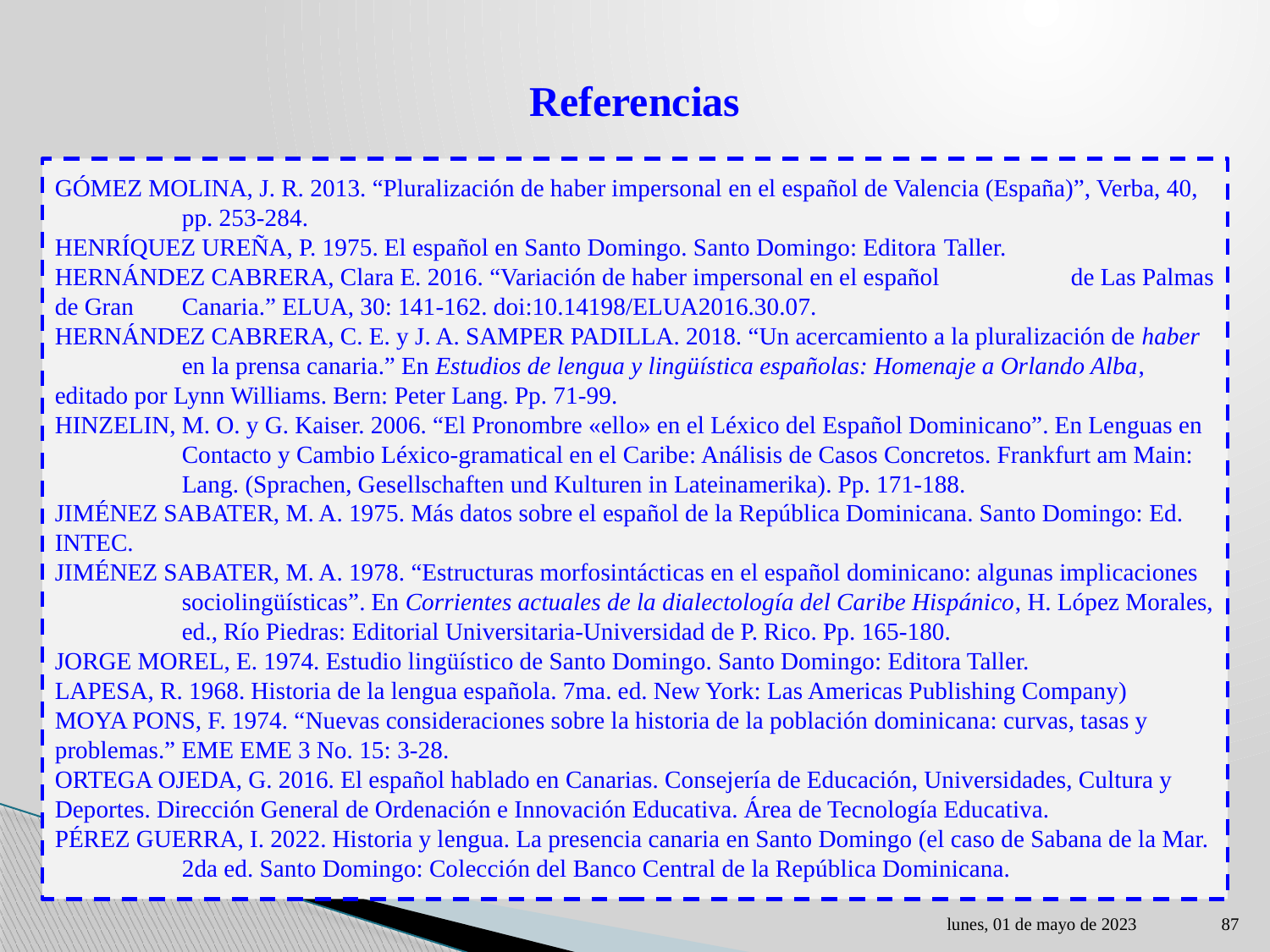

# Referencias

GÓMEZ MOLINA, J. R. 2013. “Pluralización de haber impersonal en el español de Valencia (España)”, Verba, 40, 	pp. 253-284.
HENRÍQUEZ UREÑA, P. 1975. El español en Santo Domingo. Santo Domingo: Editora 	Taller.
HERNÁNDEZ CABRERA, Clara E. 2016. “Variación de haber impersonal en el español 	de Las Palmas de Gran 	Canaria.” ELUA, 30: 141-162. doi:10.14198/ELUA2016.30.07.
HERNÁNDEZ CABRERA, C. E. y J. A. SAMPER PADILLA. 2018. “Un acercamiento a la pluralización de haber 	en la prensa canaria.” En Estudios de lengua y lingüística españolas: Homenaje a Orlando Alba, 	editado por Lynn Williams. Bern: Peter Lang. Pp. 71-99.
HINZELIN, M. O. y G. Kaiser. 2006. “El Pronombre «ello» en el Léxico del Español Dominicano”. En Lenguas en 	Contacto y Cambio Léxico-gramatical en el Caribe: Análisis de Casos Concretos. Frankfurt am Main: 	Lang. (Sprachen, Gesellschaften und Kulturen in Lateinamerika). Pp. 171-188.
JIMÉNEZ SABATER, M. A. 1975. Más datos sobre el español de la República Dominicana. Santo Domingo: Ed. 	INTEC.
JIMÉNEZ SABATER, M. A. 1978. “Estructuras morfosintácticas en el español dominicano: algunas implicaciones 	sociolingüísticas”. En Corrientes actuales de la dialectología del Caribe Hispánico, H. López Morales, 	ed., Río Piedras: Editorial Universitaria-Universidad de P. Rico. Pp. 165-180.
JORGE MOREL, E. 1974. Estudio lingüístico de Santo Domingo. Santo Domingo: Editora Taller.
LAPESA, R. 1968. Historia de la lengua española. 7ma. ed. New York: Las Americas Publishing Company)
MOYA PONS, F. 1974. “Nuevas consideraciones sobre la historia de la población dominicana: curvas, tasas y 	problemas.” EME EME 3 No. 15: 3-28.
ORTEGA OJEDA, G. 2016. El español hablado en Canarias. Consejería de Educación, Universidades, Cultura y 	Deportes. Dirección General de Ordenación e Innovación Educativa. Área de Tecnología Educativa.
PÉREZ GUERRA, I. 2022. Historia y lengua. La presencia canaria en Santo Domingo (el caso de Sabana de la Mar. 	2da ed. Santo Domingo: Colección del Banco Central de la República Dominicana.
lunes, 01 de mayo de 2023
87